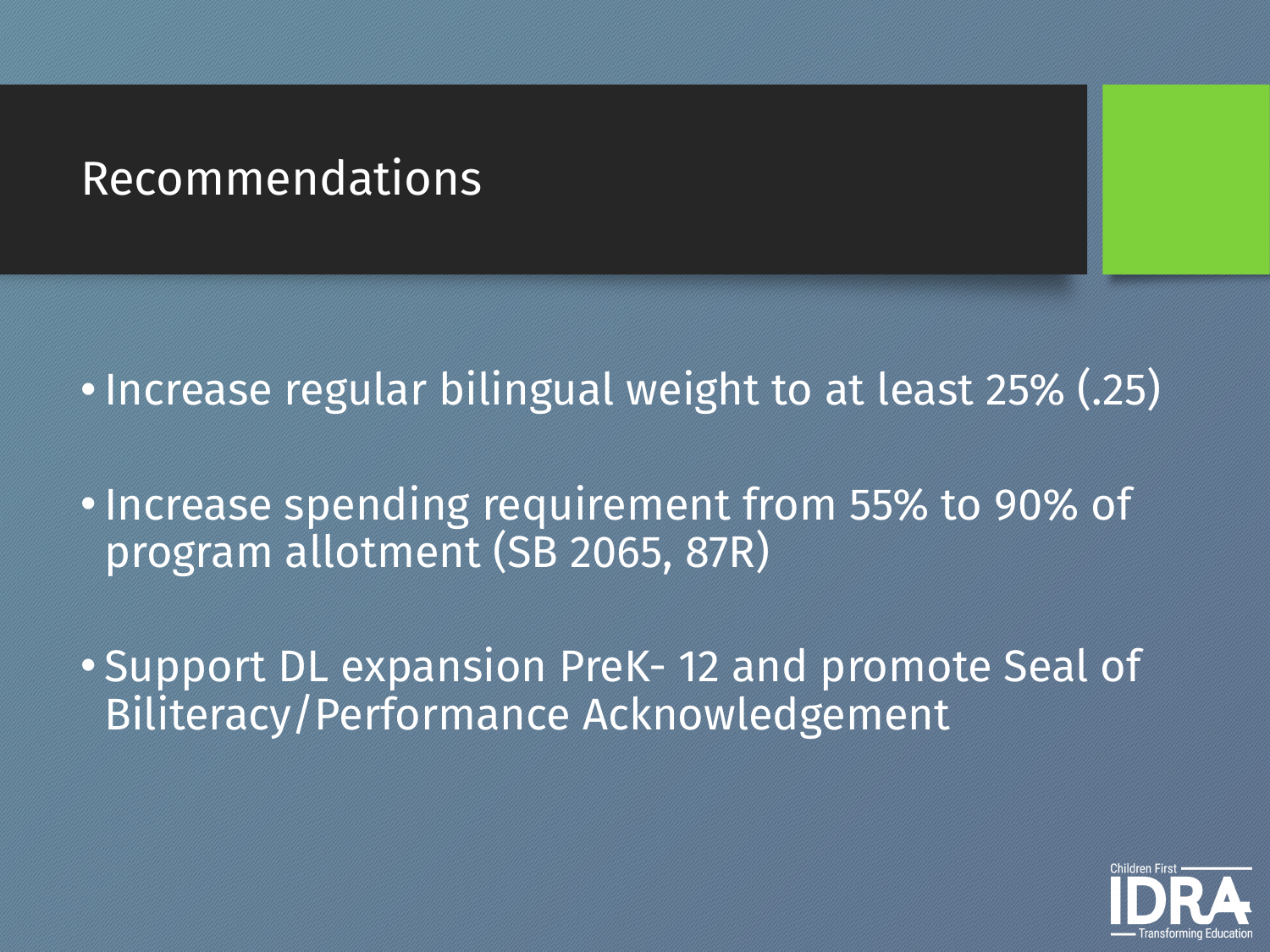

# Recommendations
Increase regular bilingual weight to at least 25% (.25)

Increase spending requirement from 55% to 90% of program allotment (SB 2065, 87R)

Support DL expansion PreK- 12 and promote Seal of Biliteracy/Performance Acknowledgement